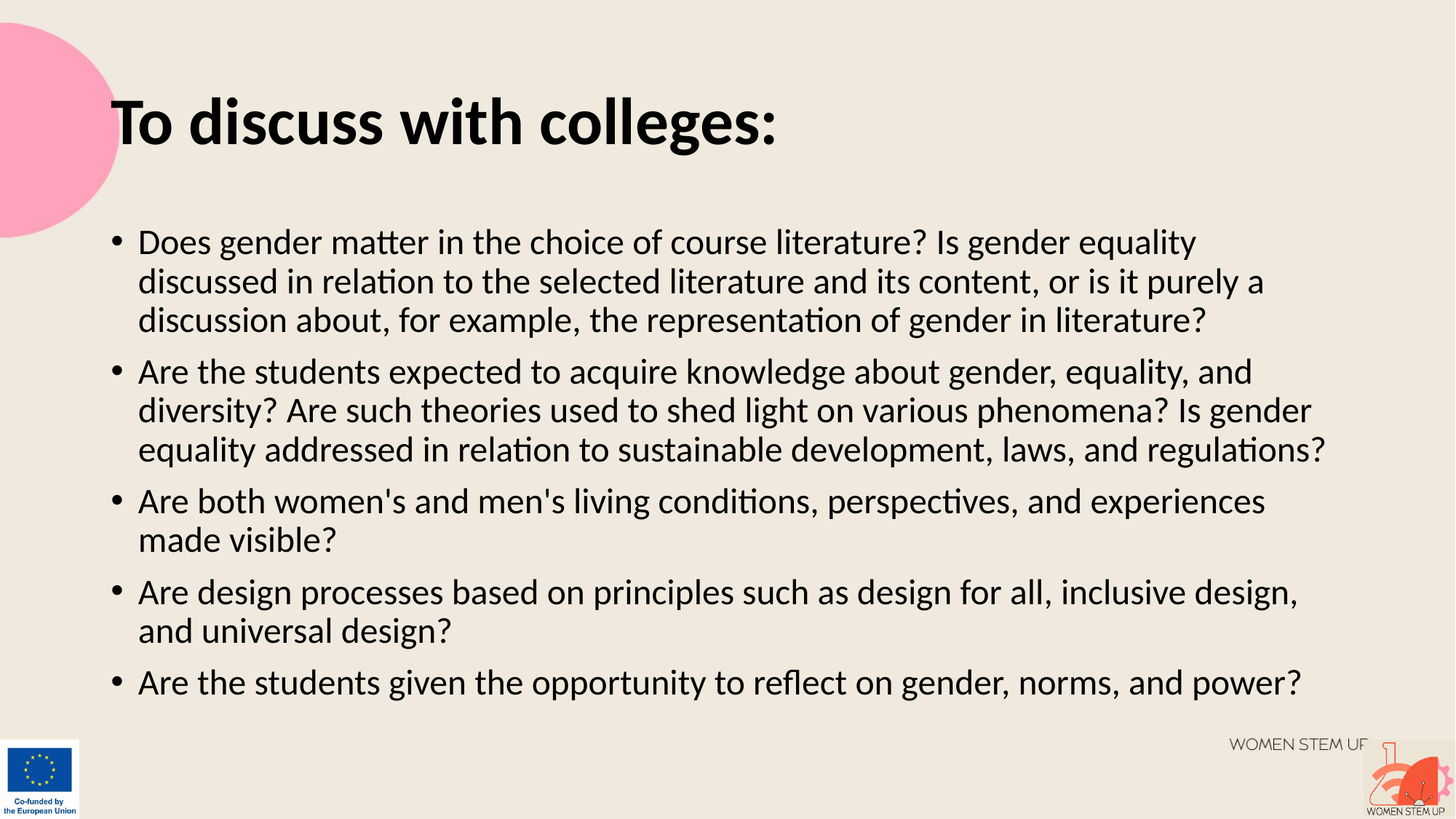

# To discuss with colleges:
Does gender matter in the choice of course literature? Is gender equality discussed in relation to the selected literature and its content, or is it purely a discussion about, for example, the representation of gender in literature?
Are the students expected to acquire knowledge about gender, equality, and diversity? Are such theories used to shed light on various phenomena? Is gender equality addressed in relation to sustainable development, laws, and regulations?
Are both women's and men's living conditions, perspectives, and experiences made visible?
Are design processes based on principles such as design for all, inclusive design, and universal design?
Are the students given the opportunity to reflect on gender, norms, and power?